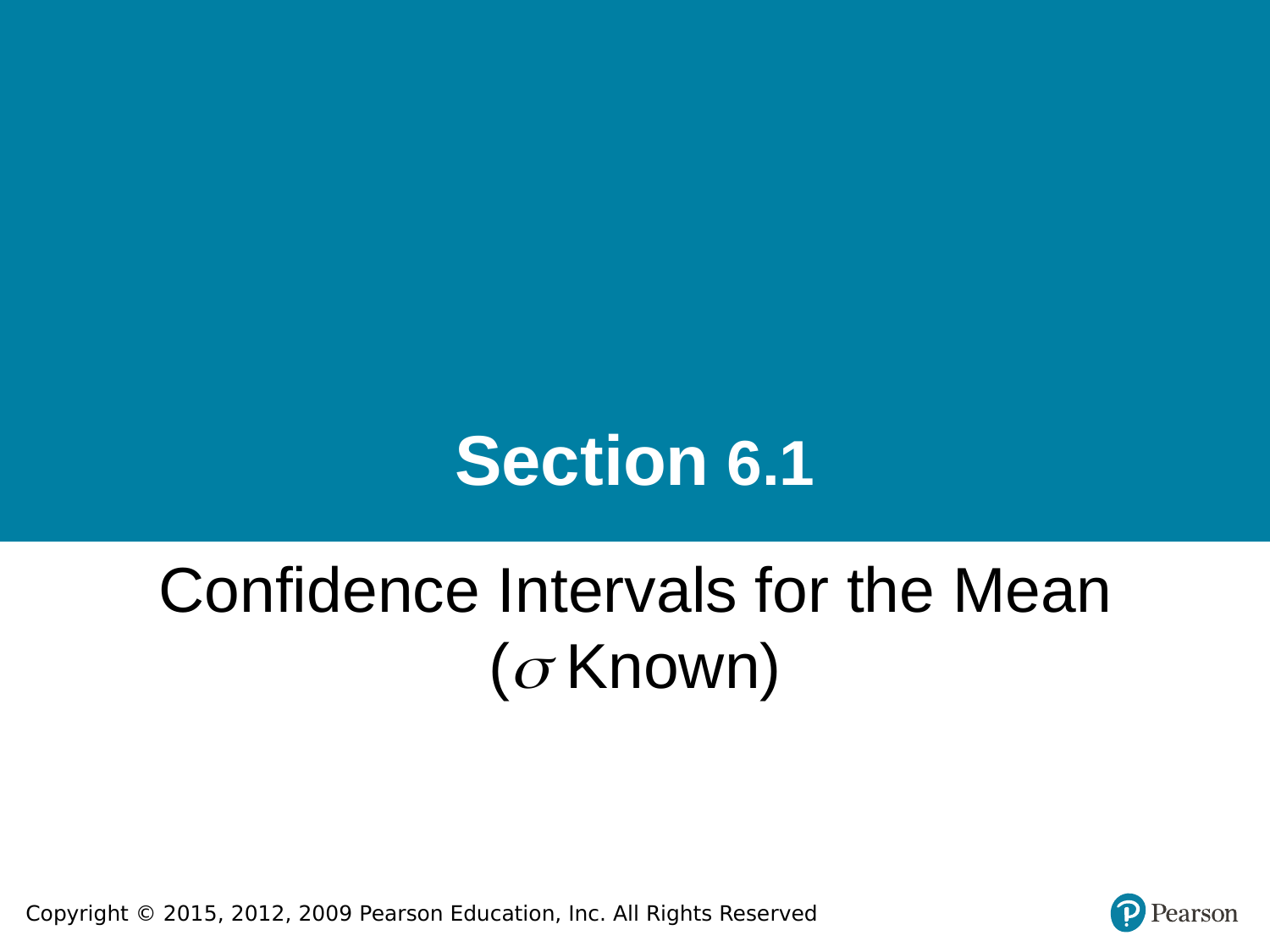

# Section 6.1
Confidence Intervals for the Mean (σ Known)